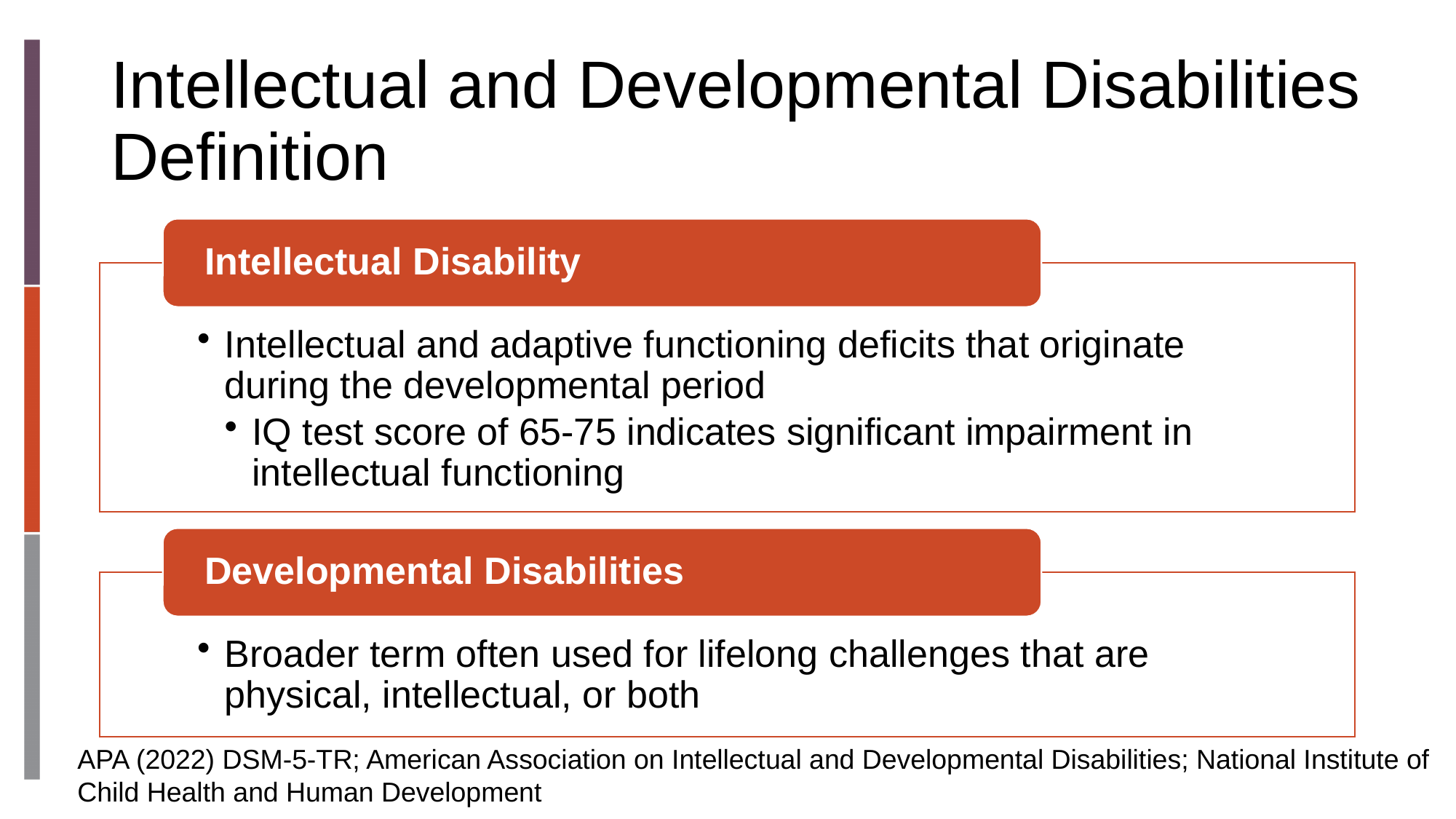

# Intellectual and Developmental Disabilities Definition
Intellectual and adaptive functioning deficits that originate during the developmental period
IQ test score of 65-75 indicates significant impairment in intellectual functioning
Intellectual Disability
Broader term often used for lifelong challenges that are physical, intellectual, or both
Developmental Disabilities
APA (2022) DSM-5-TR; American Association on Intellectual and Developmental Disabilities; National Institute of Child Health and Human Development